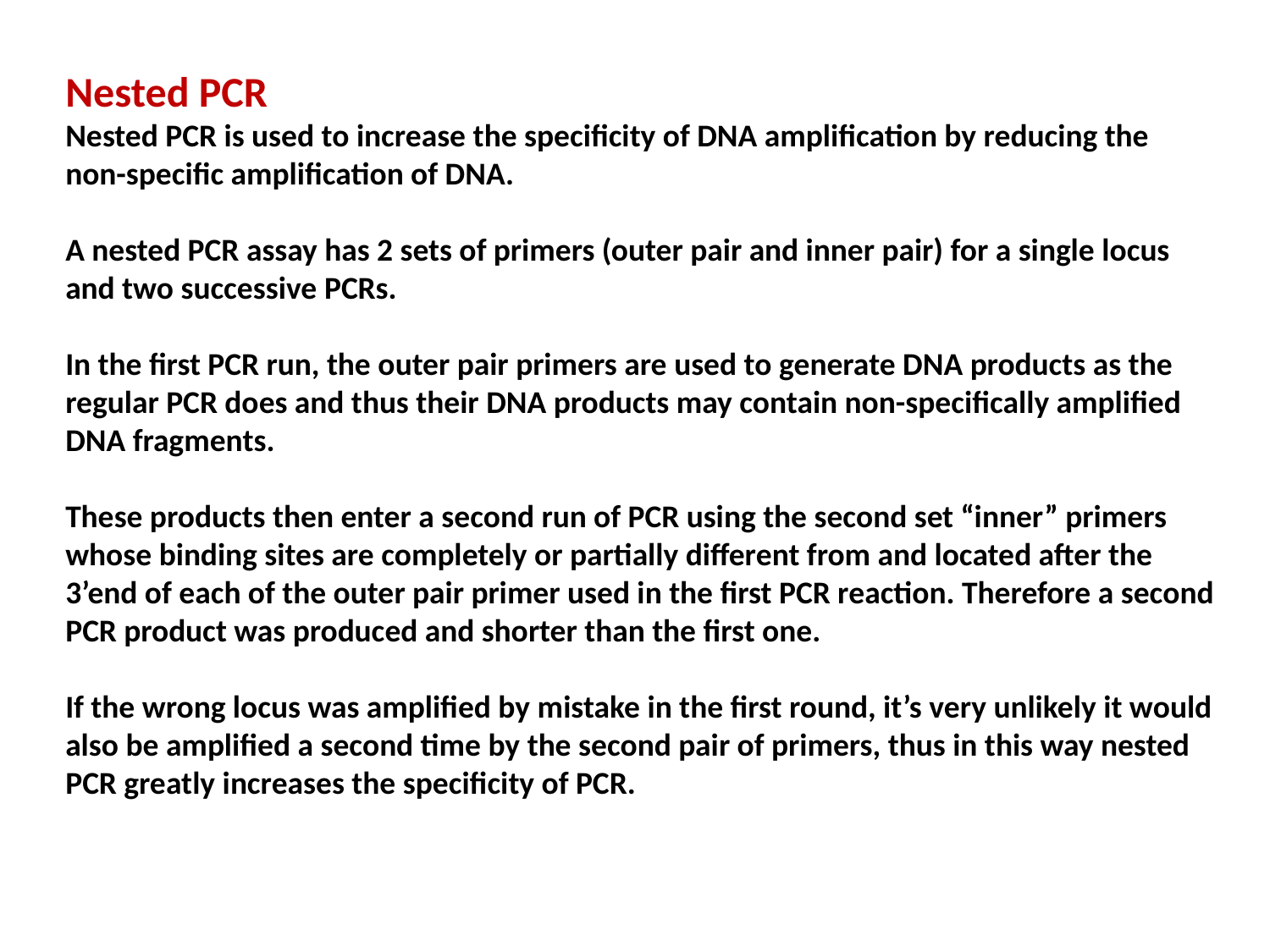

Nested PCR
Nested PCR is used to increase the specificity of DNA amplification by reducing the non-specific amplification of DNA.

A nested PCR assay has 2 sets of primers (outer pair and inner pair) for a single locus and two successive PCRs.

In the first PCR run, the outer pair primers are used to generate DNA products as the regular PCR does and thus their DNA products may contain non-specifically amplified DNA fragments.

These products then enter a second run of PCR using the second set “inner” primers whose binding sites are completely or partially different from and located after the 3’end of each of the outer pair primer used in the first PCR reaction. Therefore a second PCR product was produced and shorter than the first one.

If the wrong locus was amplified by mistake in the first round, it’s very unlikely it would also be amplified a second time by the second pair of primers, thus in this way nested PCR greatly increases the specificity of PCR.